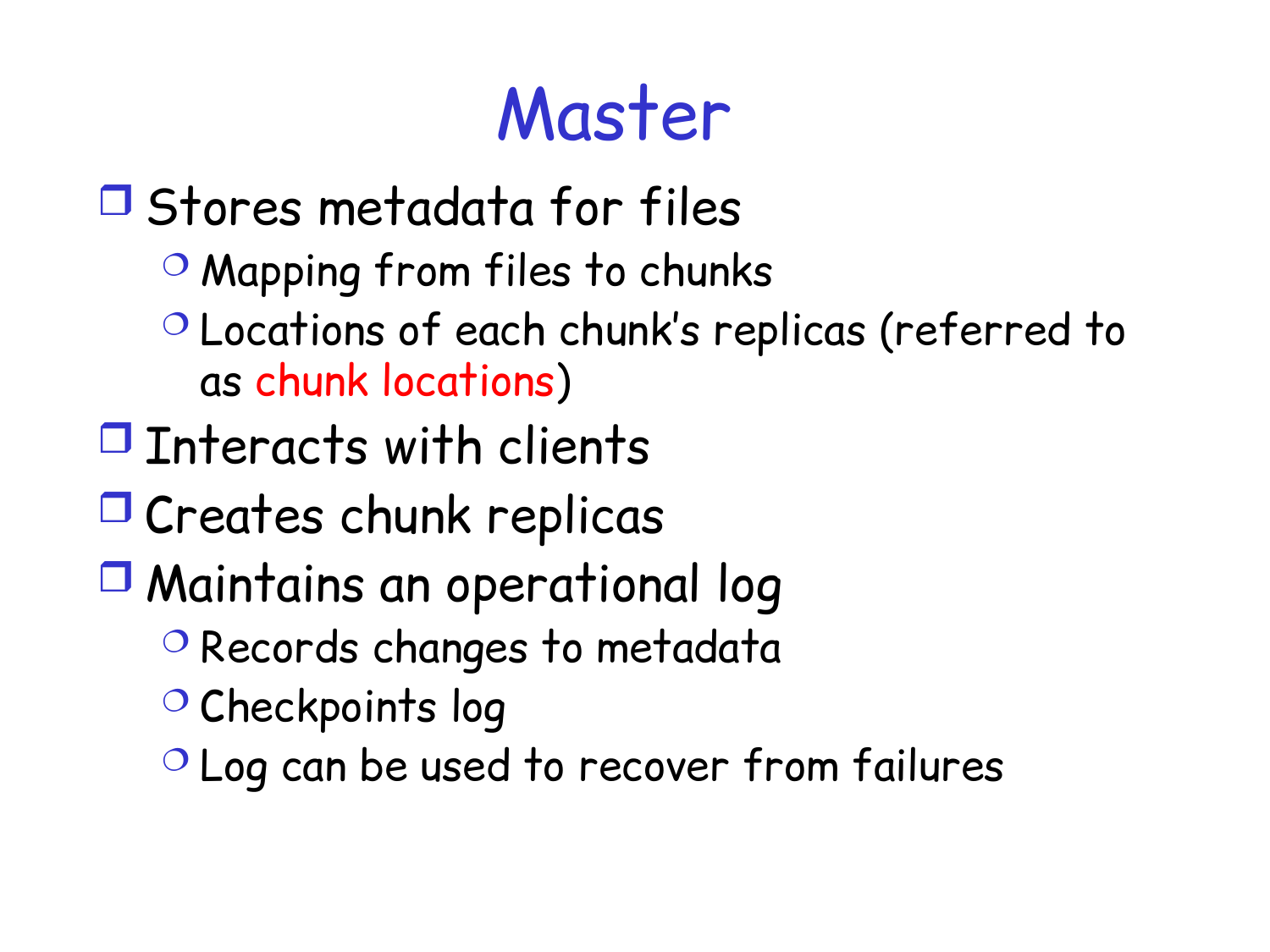

# Master
Stores metadata for files
Mapping from files to chunks
Locations of each chunk’s replicas (referred to as chunk locations)
Interacts with clients
Creates chunk replicas
Maintains an operational log
Records changes to metadata
Checkpoints log
Log can be used to recover from failures